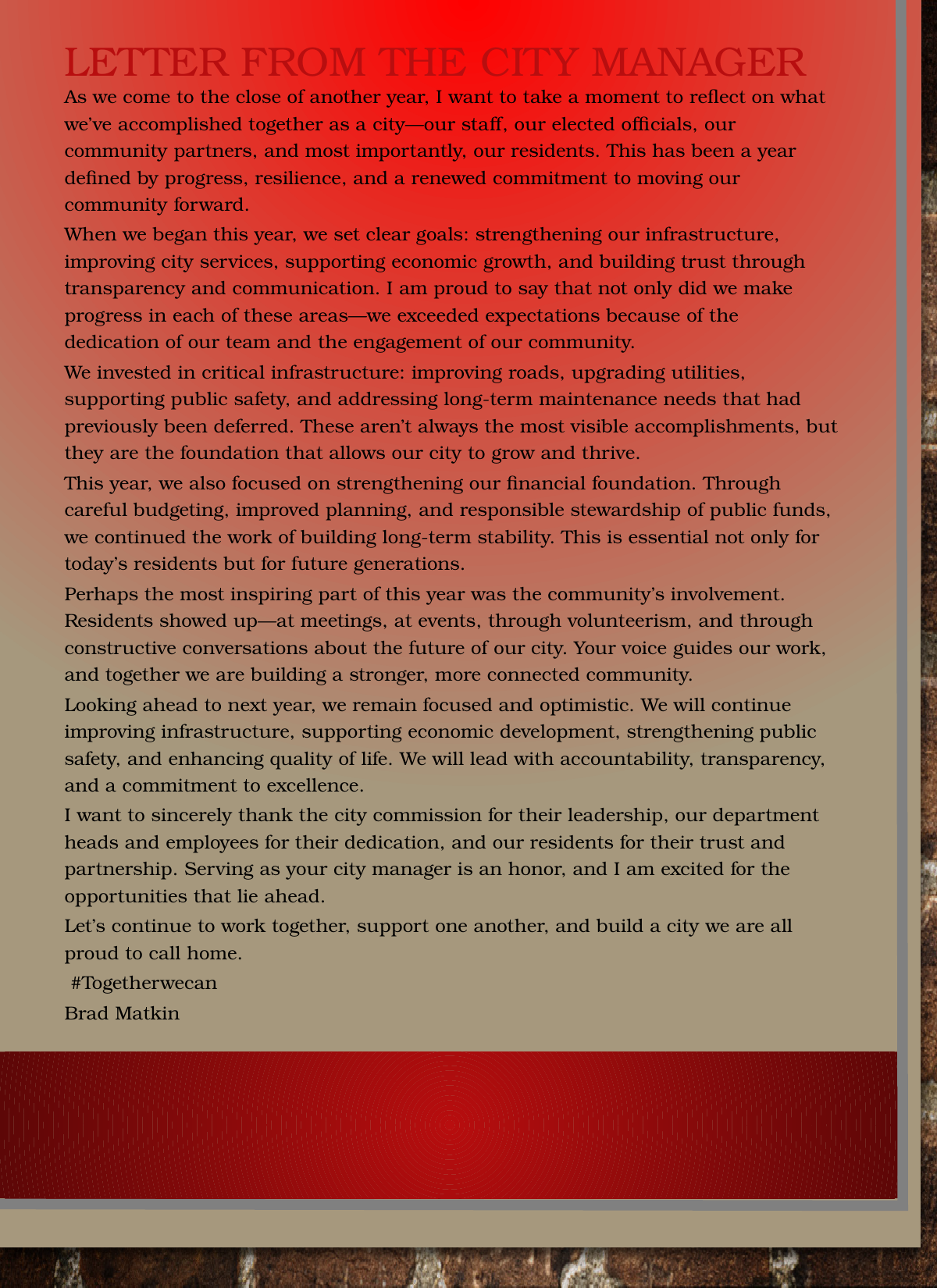

# Letter from the City Manager

As we come to the close of another year, I want to take a moment to reflect on what we’ve accomplished together as a city—our staff, our elected officials, our community partners, and most importantly, our residents. This has been a year defined by progress, resilience, and a renewed commitment to moving our community forward.
When we began this year, we set clear goals: strengthening our infrastructure, improving city services, supporting economic growth, and building trust through transparency and communication. I am proud to say that not only did we make progress in each of these areas—we exceeded expectations because of the dedication of our team and the engagement of our community.
We invested in critical infrastructure: improving roads, upgrading utilities, supporting public safety, and addressing long-term maintenance needs that had previously been deferred. These aren’t always the most visible accomplishments, but they are the foundation that allows our city to grow and thrive.
This year, we also focused on strengthening our financial foundation. Through careful budgeting, improved planning, and responsible stewardship of public funds, we continued the work of building long-term stability. This is essential not only for today’s residents but for future generations.
Perhaps the most inspiring part of this year was the community’s involvement. Residents showed up—at meetings, at events, through volunteerism, and through constructive conversations about the future of our city. Your voice guides our work, and together we are building a stronger, more connected community.
Looking ahead to next year, we remain focused and optimistic. We will continue improving infrastructure, supporting economic development, strengthening public safety, and enhancing quality of life. We will lead with accountability, transparency, and a commitment to excellence.
I want to sincerely thank the city commission for their leadership, our department heads and employees for their dedication, and our residents for their trust and partnership. Serving as your city manager is an honor, and I am excited for the opportunities that lie ahead.
Let’s continue to work together, support one another, and build a city we are all proud to call home.
 #Togetherwecan
Brad Matkin